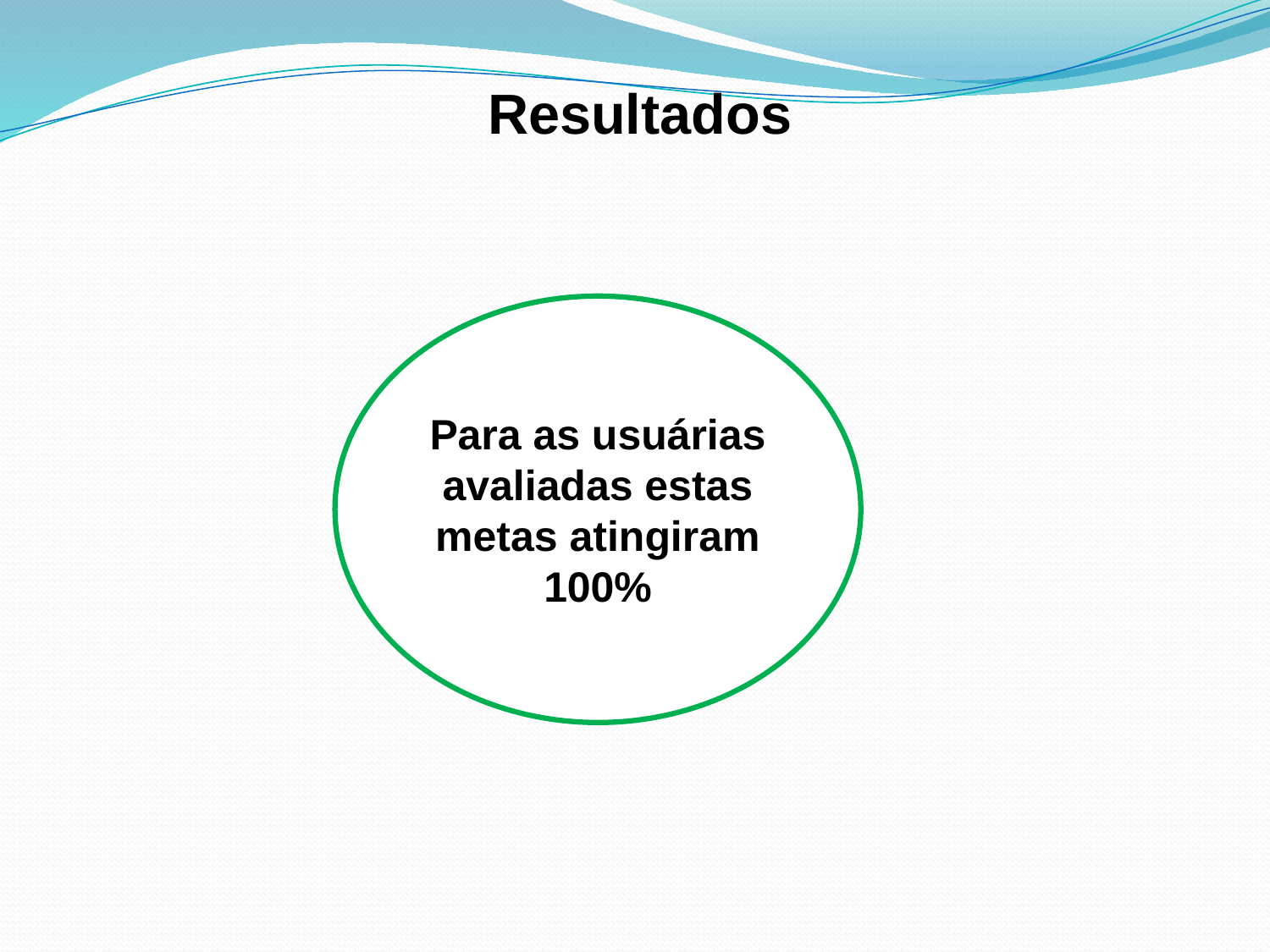

# Resultados

Para as usuárias avaliadas estas metas atingiram 100%